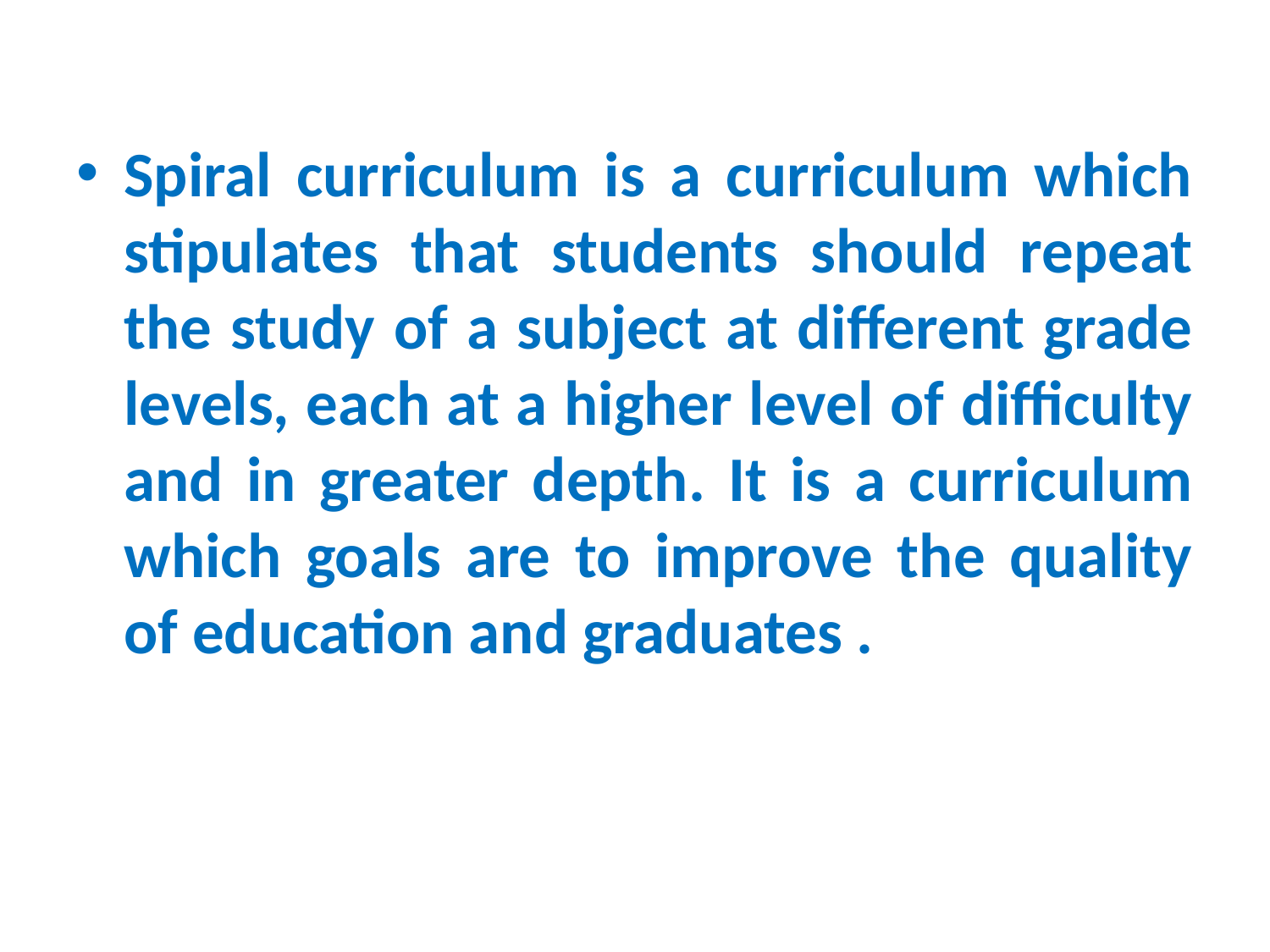

Spiral curriculum is a curriculum which stipulates that students should repeat the study of a subject at different grade levels, each at a higher level of difficulty and in greater depth. It is a curriculum which goals are to improve the quality of education and graduates .